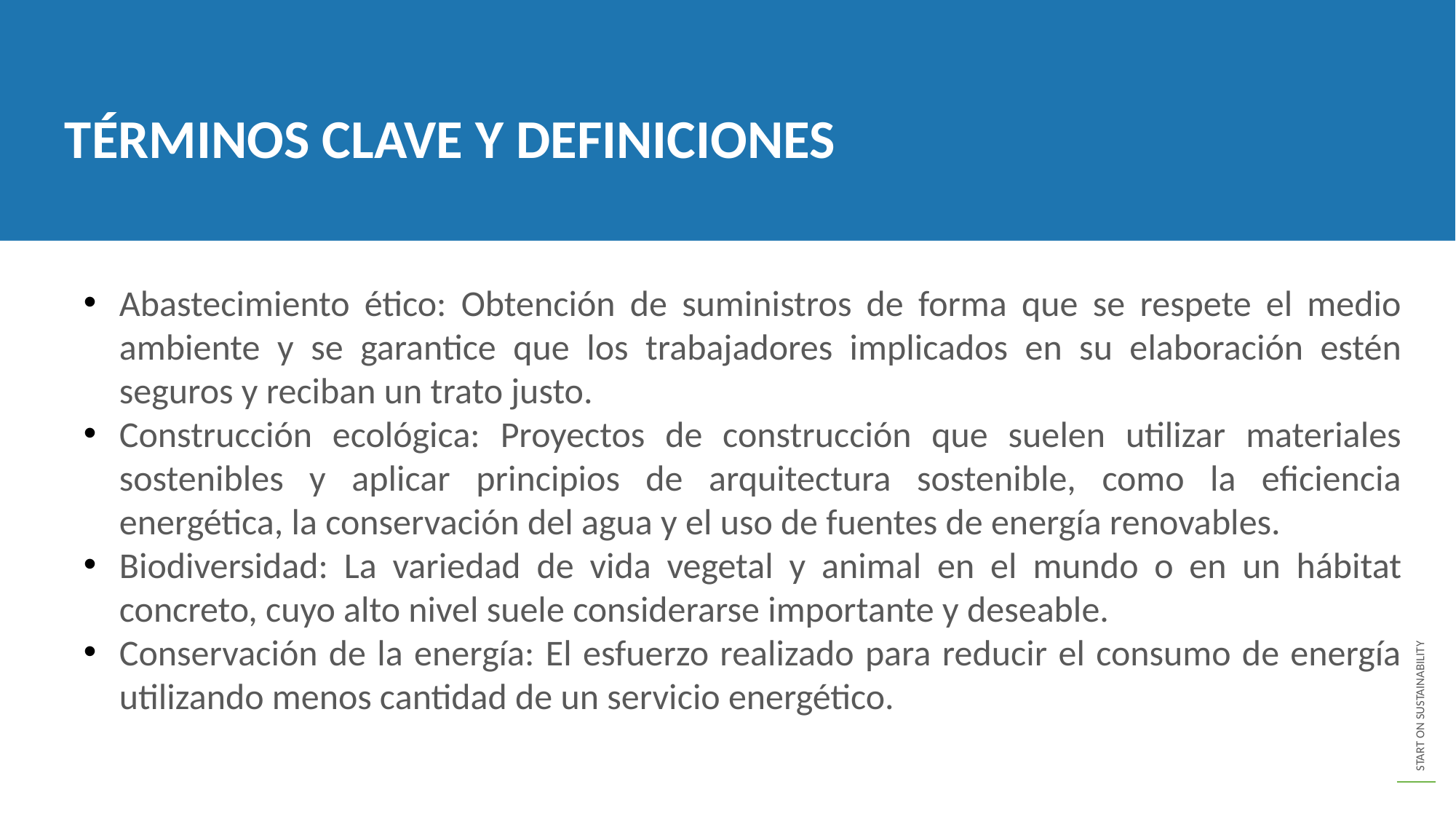

TÉRMINOS CLAVE Y DEFINICIONES
Abastecimiento ético: Obtención de suministros de forma que se respete el medio ambiente y se garantice que los trabajadores implicados en su elaboración estén seguros y reciban un trato justo.
Construcción ecológica: Proyectos de construcción que suelen utilizar materiales sostenibles y aplicar principios de arquitectura sostenible, como la eficiencia energética, la conservación del agua y el uso de fuentes de energía renovables.
Biodiversidad: La variedad de vida vegetal y animal en el mundo o en un hábitat concreto, cuyo alto nivel suele considerarse importante y deseable.
Conservación de la energía: El esfuerzo realizado para reducir el consumo de energía utilizando menos cantidad de un servicio energético.